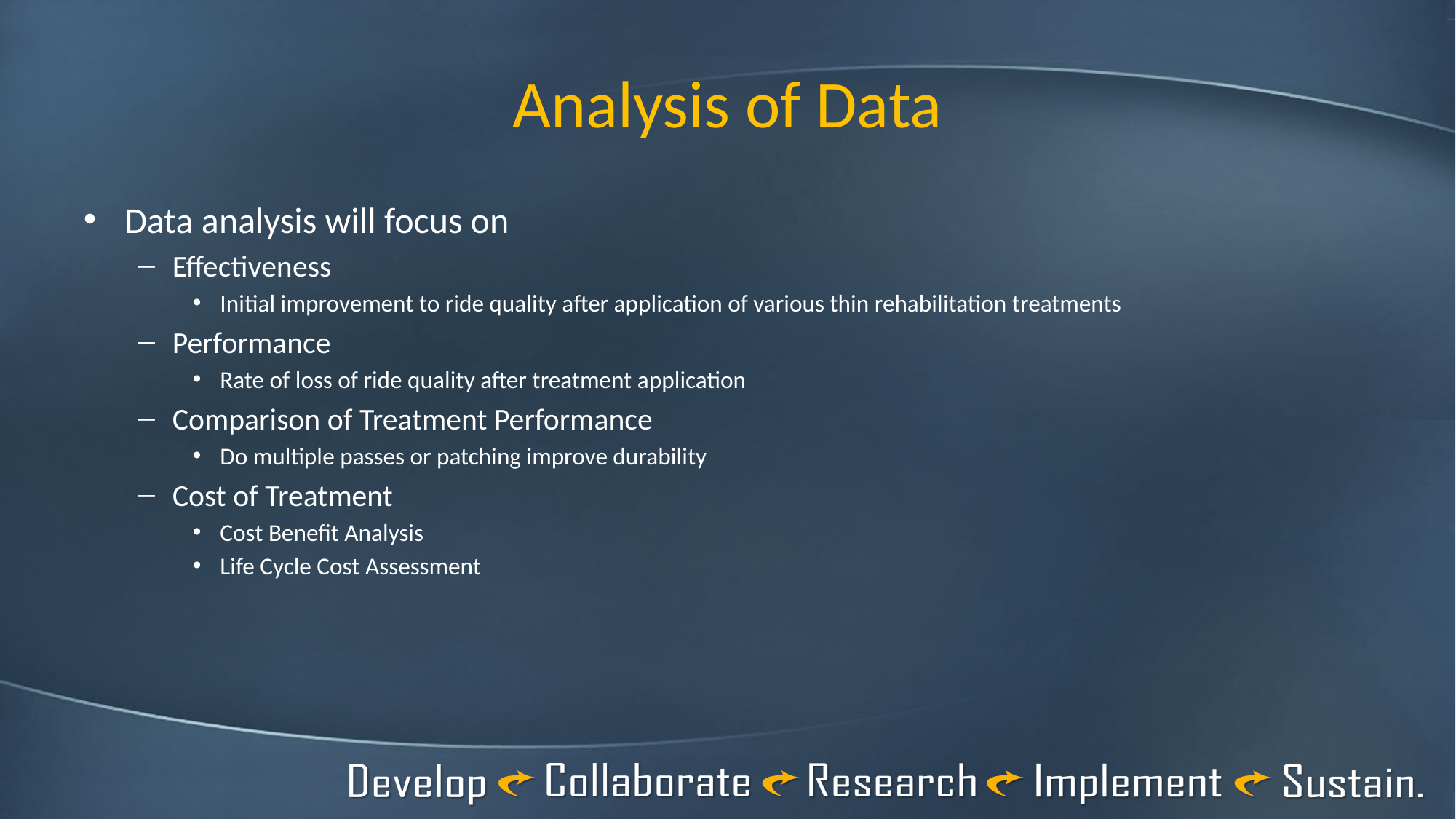

# Analysis of Data
Data analysis will focus on
Effectiveness
Initial improvement to ride quality after application of various thin rehabilitation treatments
Performance
Rate of loss of ride quality after treatment application
Comparison of Treatment Performance
Do multiple passes or patching improve durability
Cost of Treatment
Cost Benefit Analysis
Life Cycle Cost Assessment